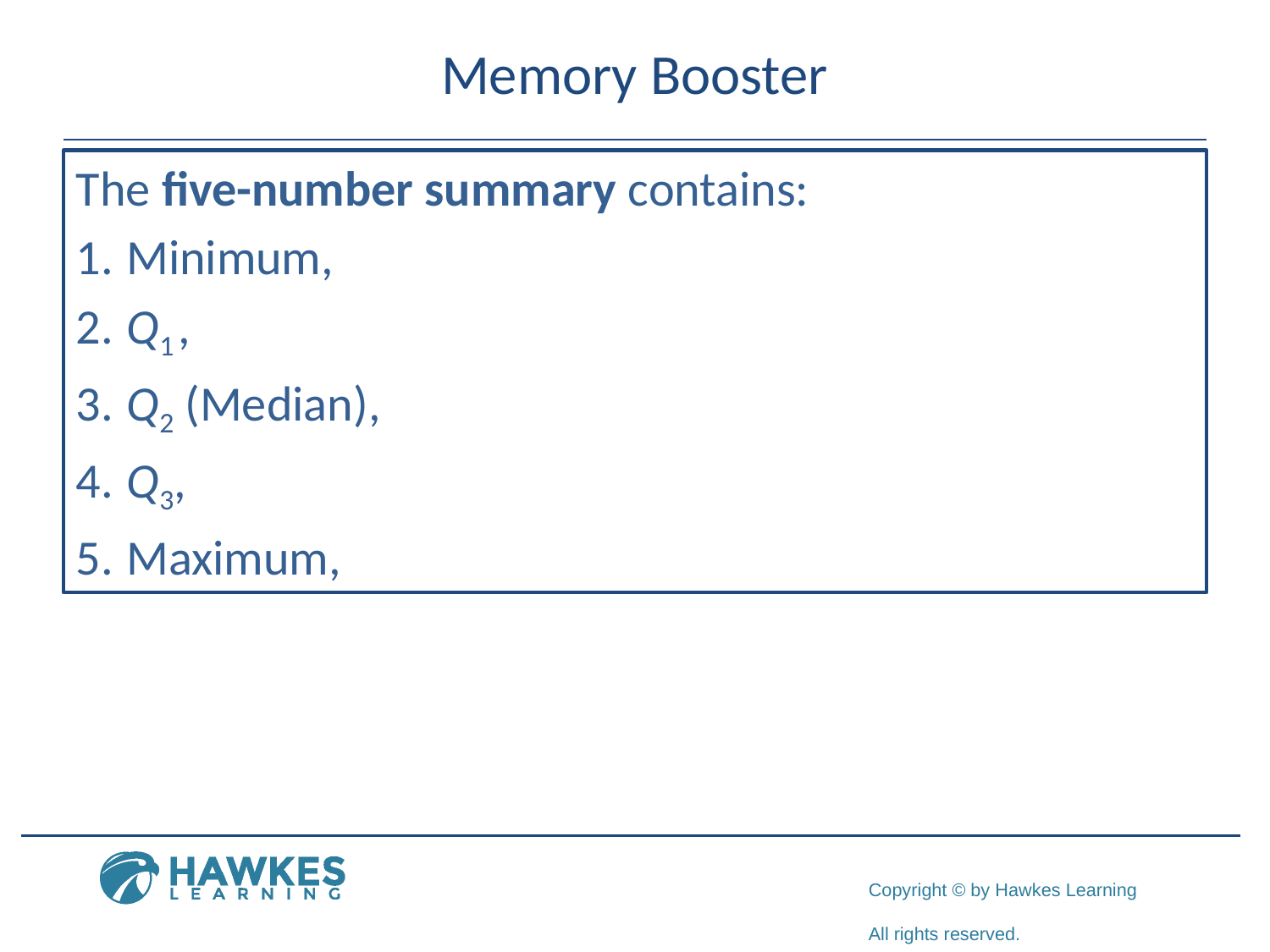

# Memory Booster
The five-number summary contains:
1.	Minimum,,,,,
2.	​Q 1,,,, ,
3.	​Q 2 (Median),
4.	​Q 3,
5.	​Maximum,